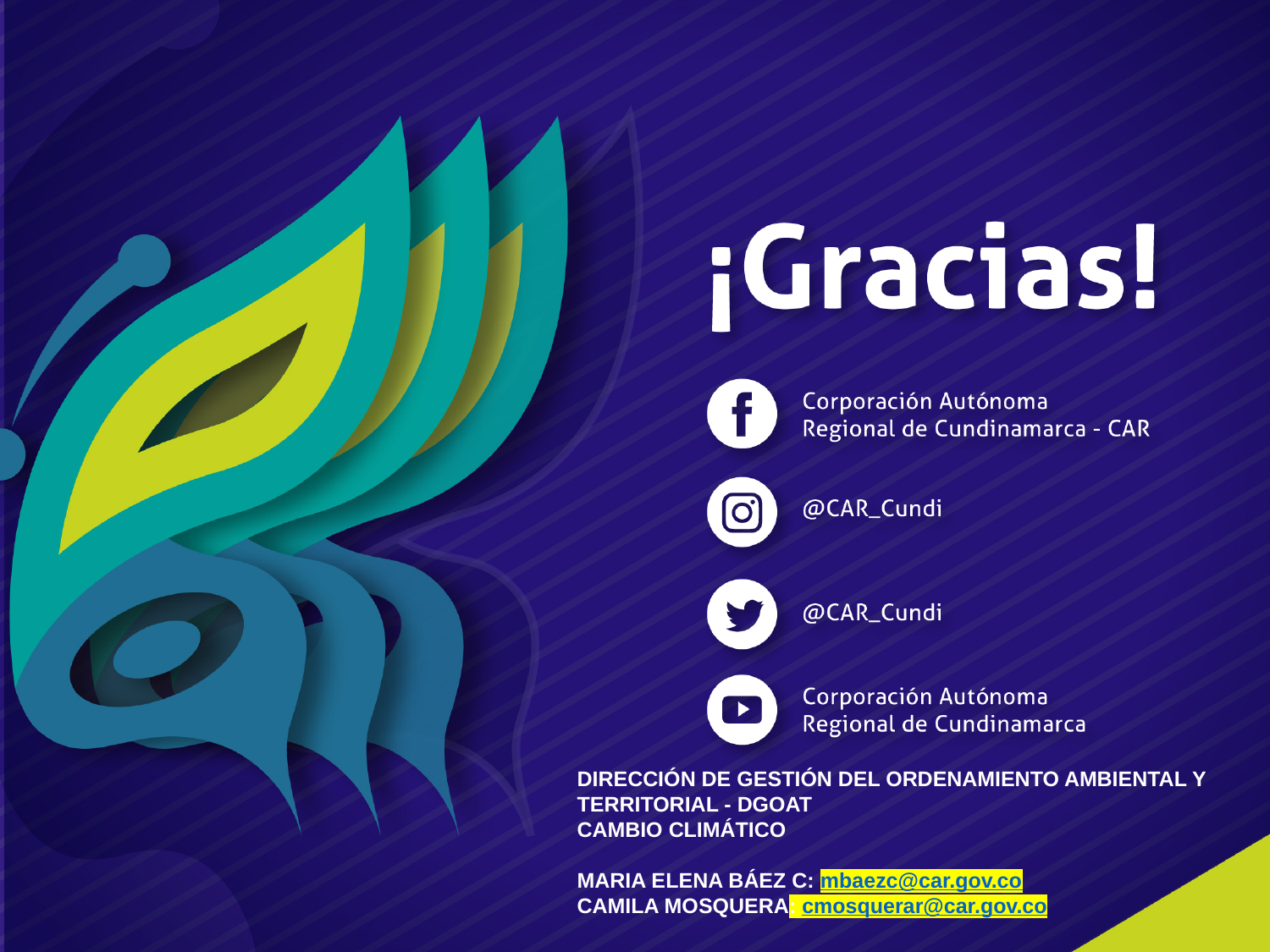

DIRECCIÓN DE GESTIÓN DEL ORDENAMIENTO AMBIENTAL Y TERRITORIAL - DGOAT
CAMBIO CLIMÁTICO

MARIA ELENA BÁEZ C: mbaezc@car.gov.co
CAMILA MOSQUERA: cmosquerar@car.gov.co